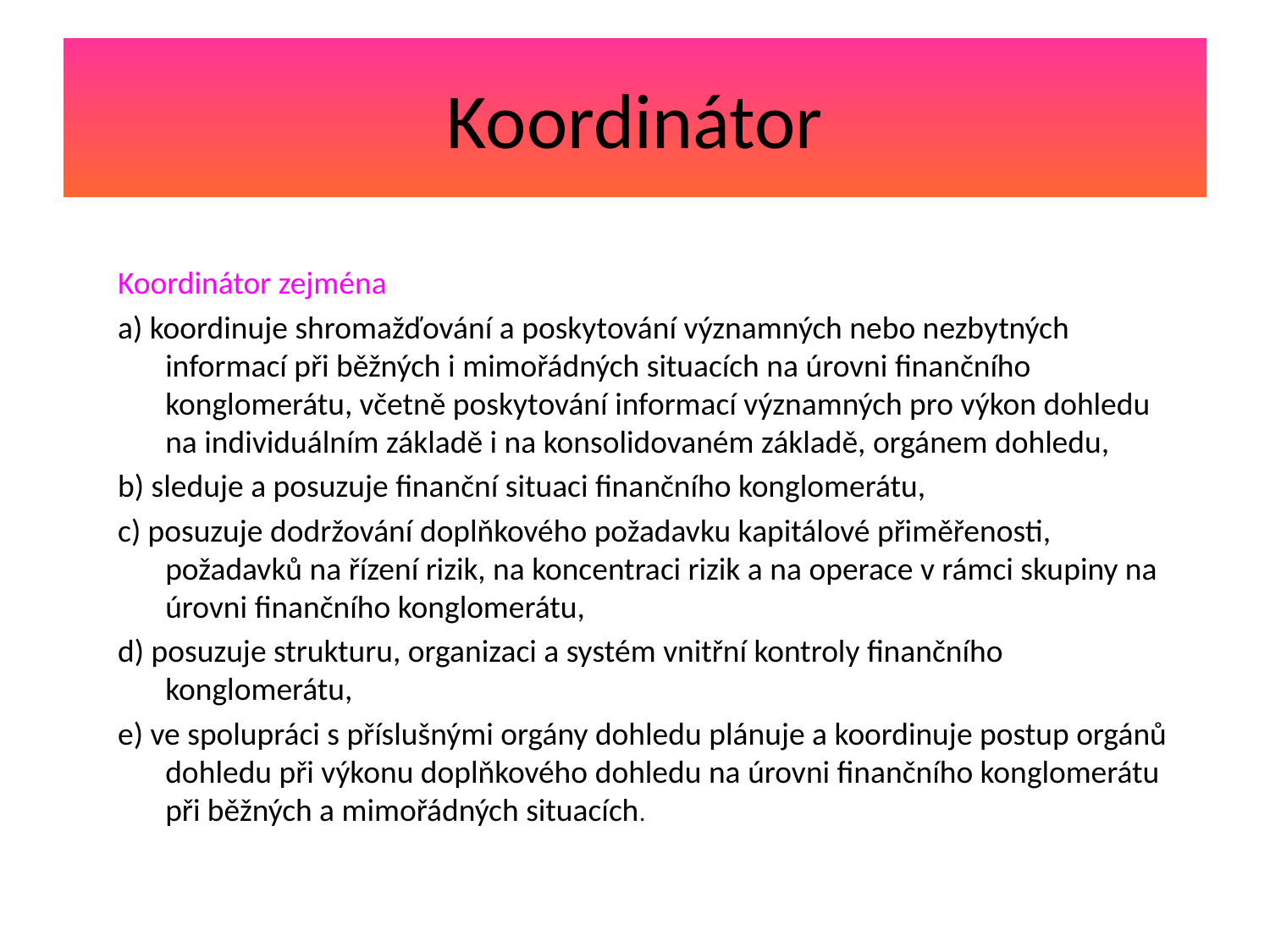

# Koordinátor
Koordinátor zejména
a) koordinuje shromažďování a poskytování významných nebo nezbytných informací při běžných i mimořádných situacích na úrovni finančního konglomerátu, včetně poskytování informací významných pro výkon dohledu na individuálním základě i na konsolidovaném základě, orgánem dohledu,
b) sleduje a posuzuje finanční situaci finančního konglomerátu,
c) posuzuje dodržování doplňkového požadavku kapitálové přiměřenosti, požadavků na řízení rizik, na koncentraci rizik a na operace v rámci skupiny na úrovni finančního konglomerátu,
d) posuzuje strukturu, organizaci a systém vnitřní kontroly finančního konglomerátu,
e) ve spolupráci s příslušnými orgány dohledu plánuje a koordinuje postup orgánů dohledu při výkonu doplňkového dohledu na úrovni finančního konglomerátu při běžných a mimořádných situacích.